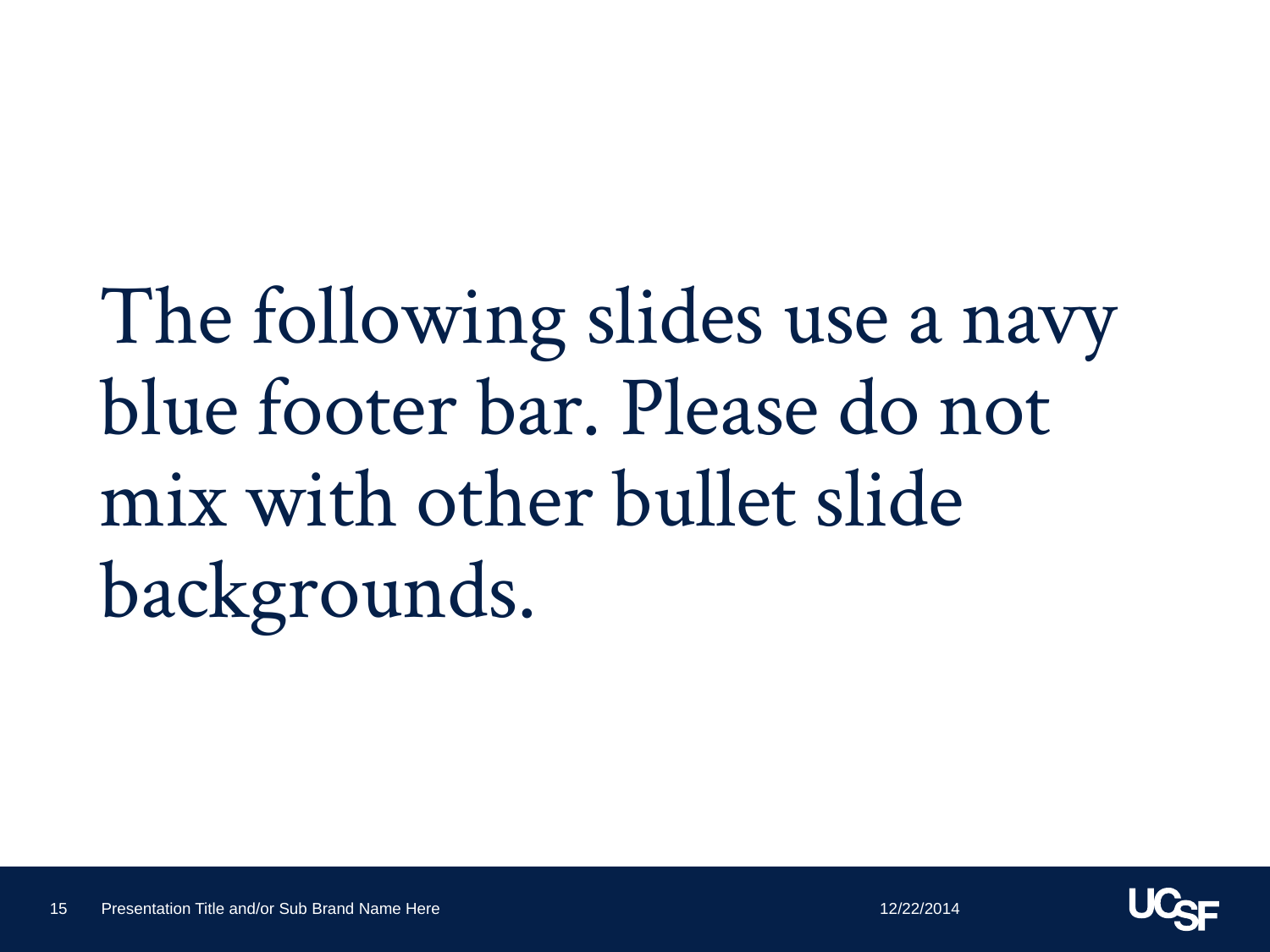

# The following slides use a navy blue footer bar. Please do not mix with other bullet slide backgrounds.
12/22/2014
15
Presentation Title and/or Sub Brand Name Here